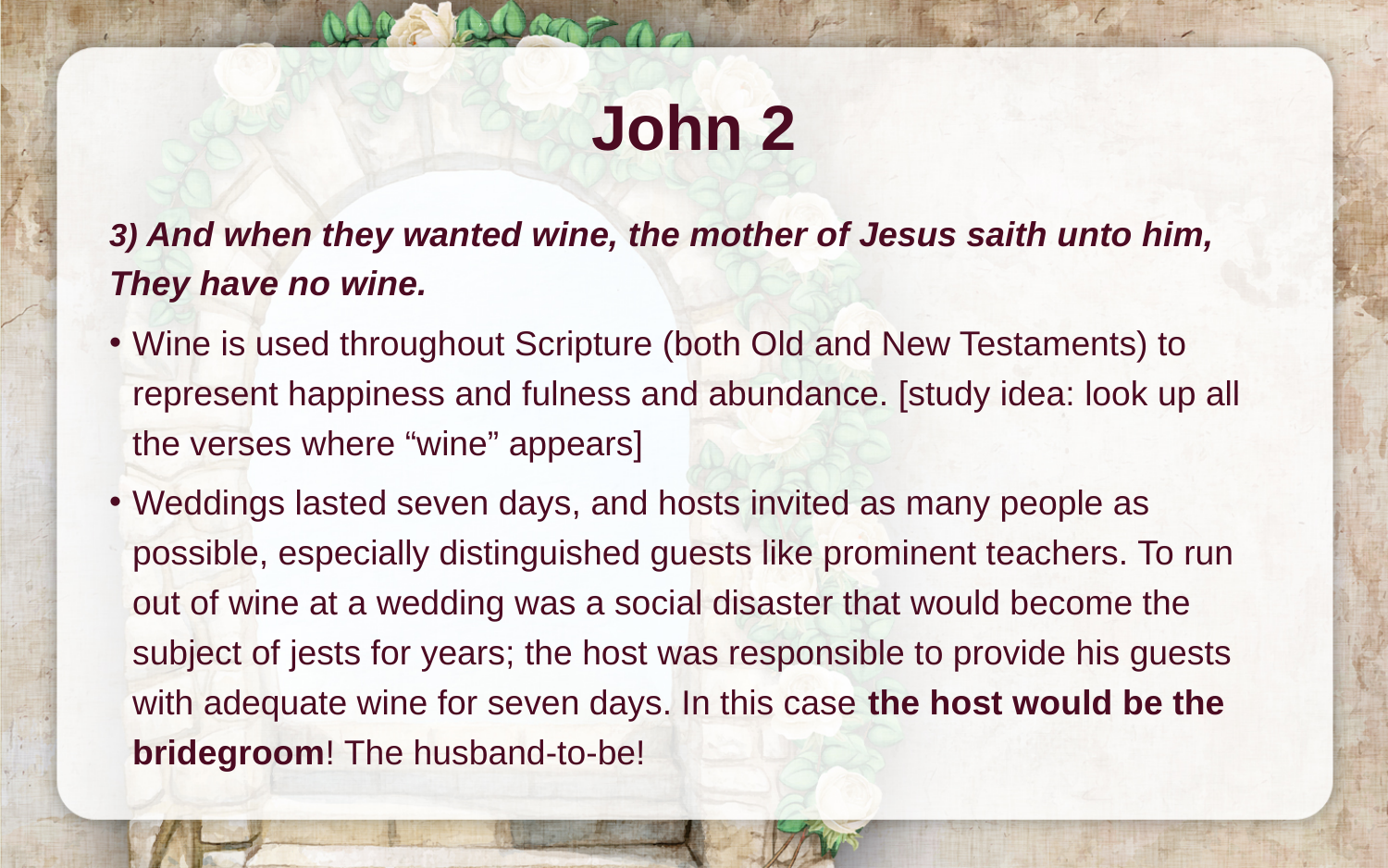

# John 2
3) And when they wanted wine, the mother of Jesus saith unto him, They have no wine.
Wine is used throughout Scripture (both Old and New Testaments) to represent happiness and fulness and abundance. [study idea: look up all the verses where “wine” appears]
Weddings lasted seven days, and hosts invited as many people as possible, especially distinguished guests like prominent teachers. To run out of wine at a wedding was a social disaster that would become the subject of jests for years; the host was responsible to provide his guests with adequate wine for seven days. In this case the host would be the bridegroom! The husband-to-be!